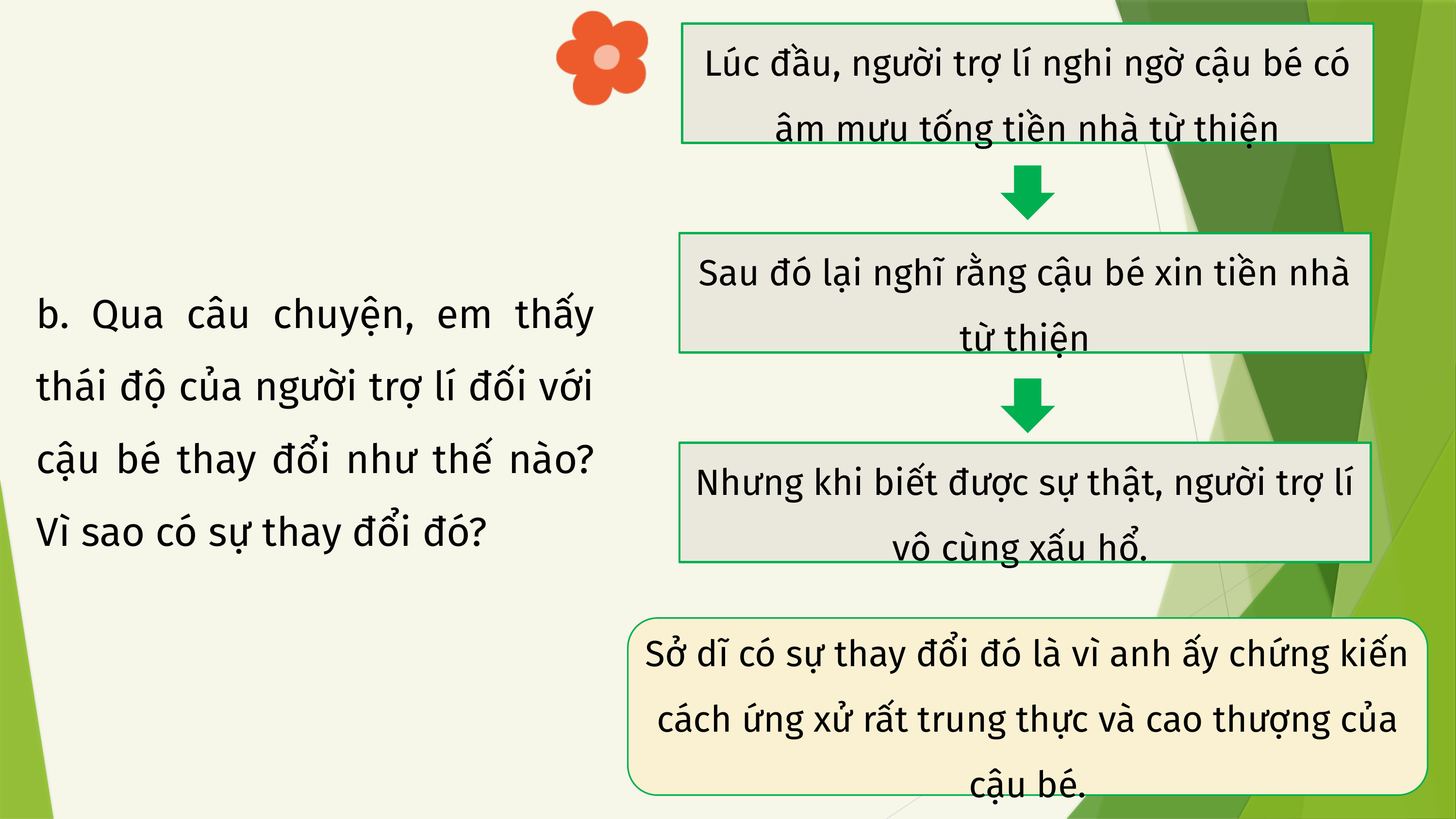

Lúc đầu, người trợ lí nghi ngờ cậu bé có âm mưu tống tiền nhà từ thiện

Sau đó lại nghĩ rằng cậu bé xin tiền nhà từ thiện
b. Qua câu chuyện, em thấy thái độ của người trợ lí đối với cậu bé thay đổi như thế nào? Vì sao có sự thay đổi đó?

Nhưng khi biết được sự thật, người trợ lí vô cùng xấu hổ.
Sở dĩ có sự thay đổi đó là vì anh ấy chứng kiến cách ứng xử rất trung thực và cao thượng của cậu bé.